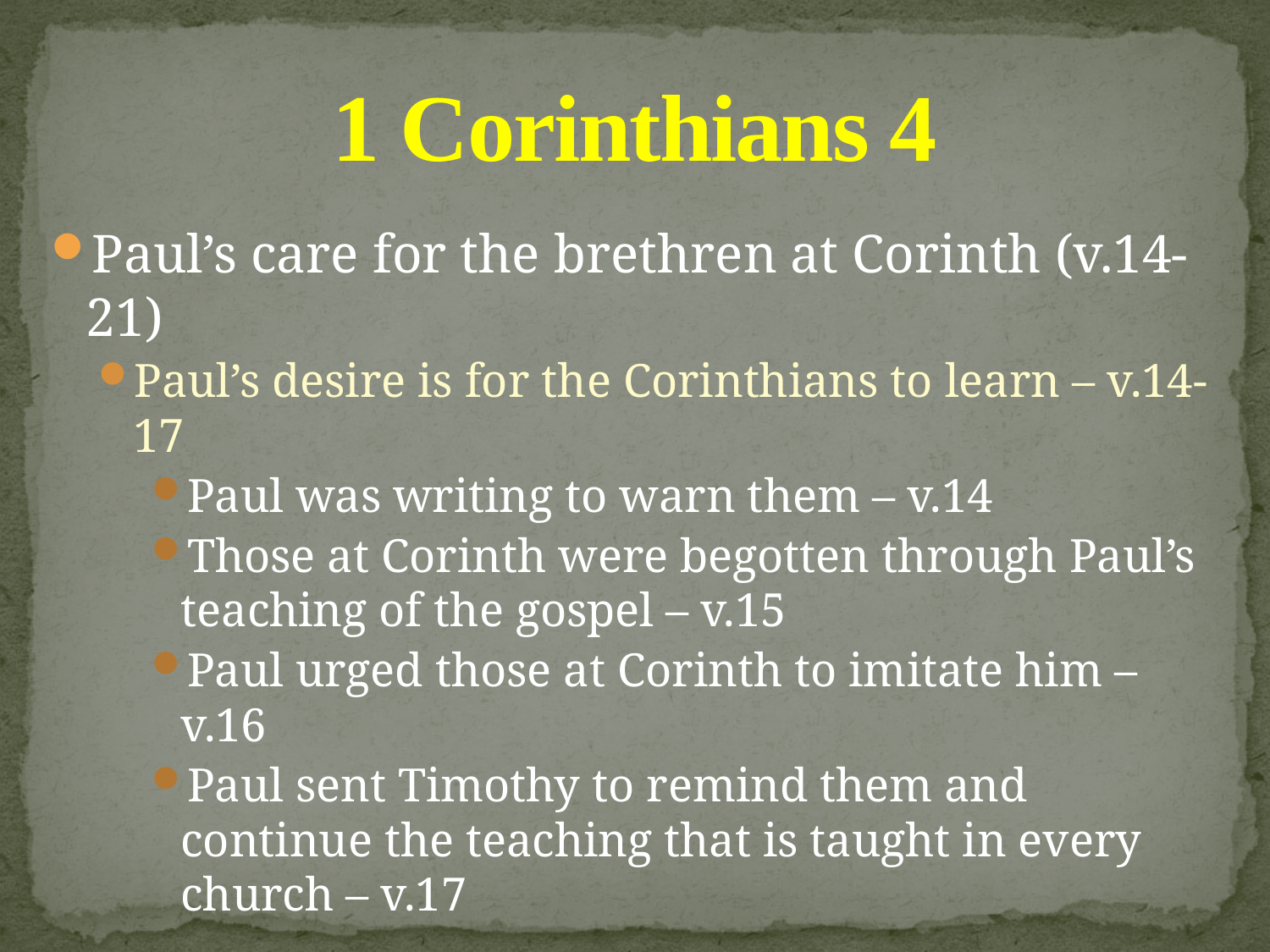

# 1 Corinthians 4
Paul’s care for the brethren at Corinth (v.14-21)
Paul’s desire is for the Corinthians to learn – v.14-17
Paul was writing to warn them – v.14
Those at Corinth were begotten through Paul’s teaching of the gospel – v.15
Paul urged those at Corinth to imitate him – v.16
Paul sent Timothy to remind them and continue the teaching that is taught in every church – v.17